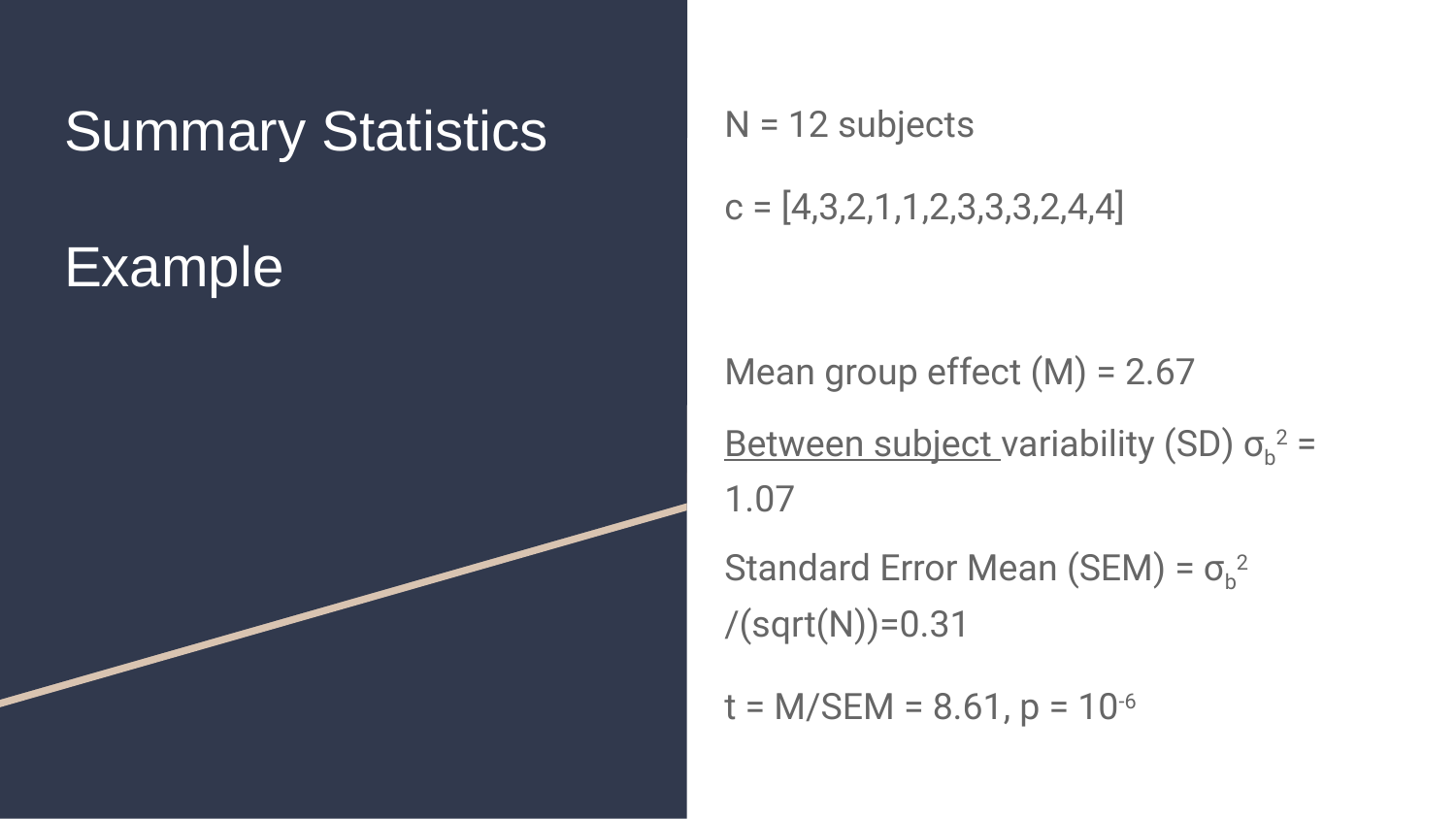

# Summary Statistics

Example
N = 12 subjects
c = [4,3,2,1,1,2,3,3,3,2,4,4]

Mean group effect (M) = 2.67

Between subject variability (SD) σb2 = 1.07

Standard Error Mean (SEM) = σb2 /(sqrt(N))=0.31
t = M/SEM = 8.61, p = 10-6